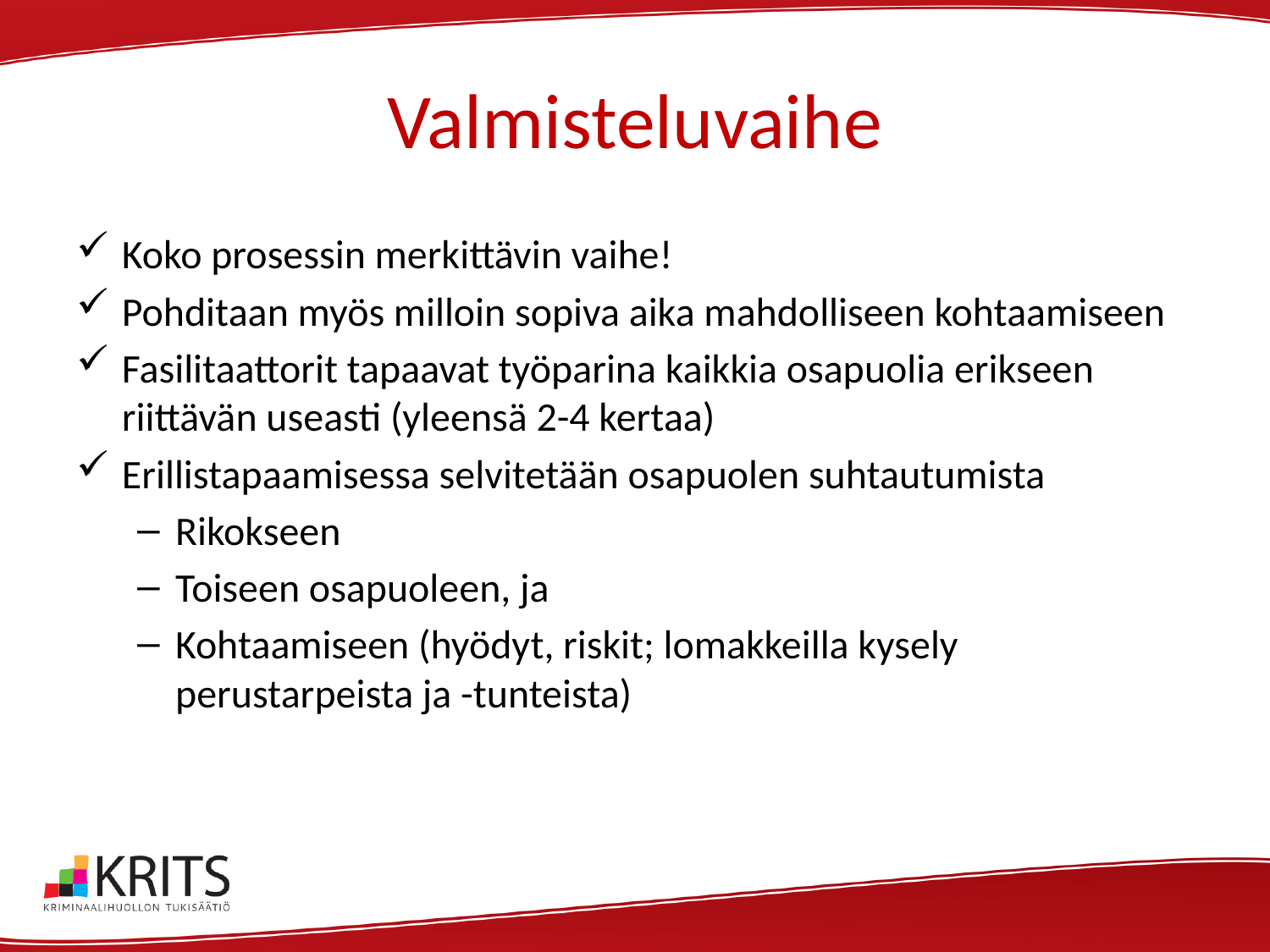

# Valmisteluvaihe
Koko prosessin merkittävin vaihe!
Pohditaan myös milloin sopiva aika mahdolliseen kohtaamiseen
Fasilitaattorit tapaavat työparina kaikkia osapuolia erikseen riittävän useasti (yleensä 2-4 kertaa)
Erillistapaamisessa selvitetään osapuolen suhtautumista
Rikokseen
Toiseen osapuoleen, ja
Kohtaamiseen (hyödyt, riskit; lomakkeilla kysely perustarpeista ja -tunteista)